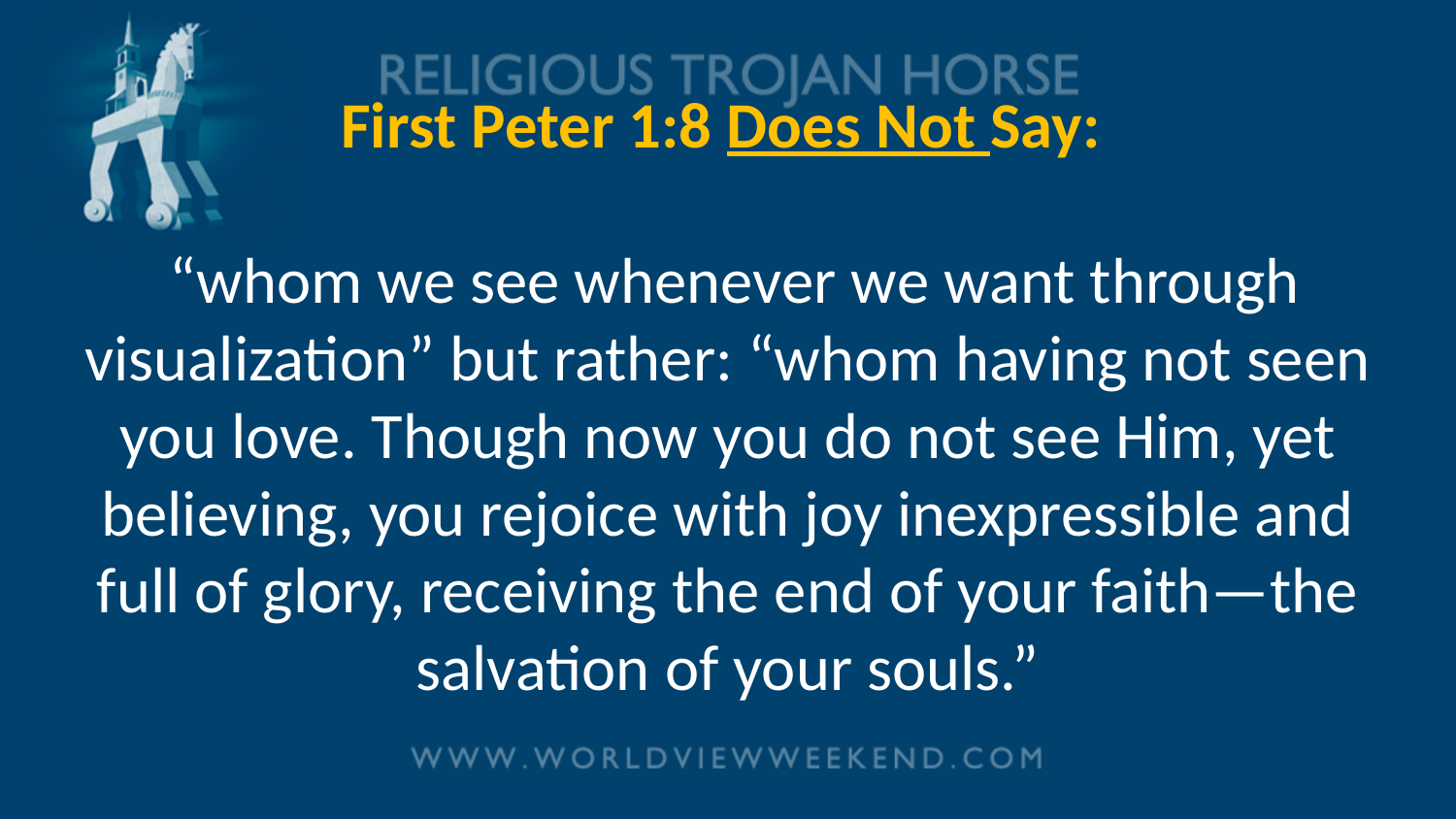

# First Peter 1:8 Does Not Say: “whom we see whenever we want through visualization” but rather: “whom having not seen you love. Though now you do not see Him, yet believing, you rejoice with joy inexpressible and full of glory, receiving the end of your faith—the salvation of your souls.”